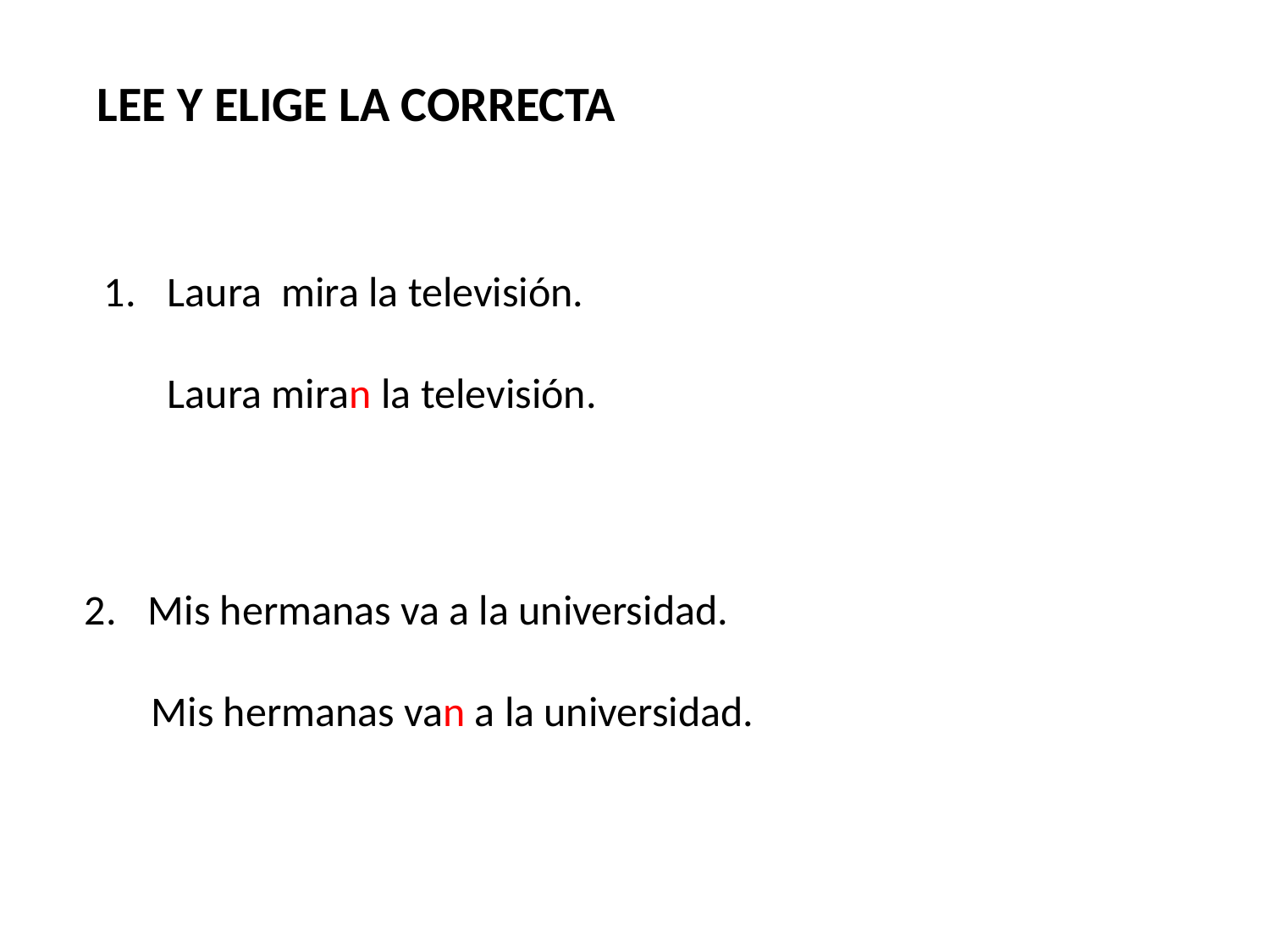

LEE Y ELIGE LA CORRECTA
Laura  mira la televisión.
Laura miran la televisión.
Mis hermanas va a la universidad.
       Mis hermanas van a la universidad.